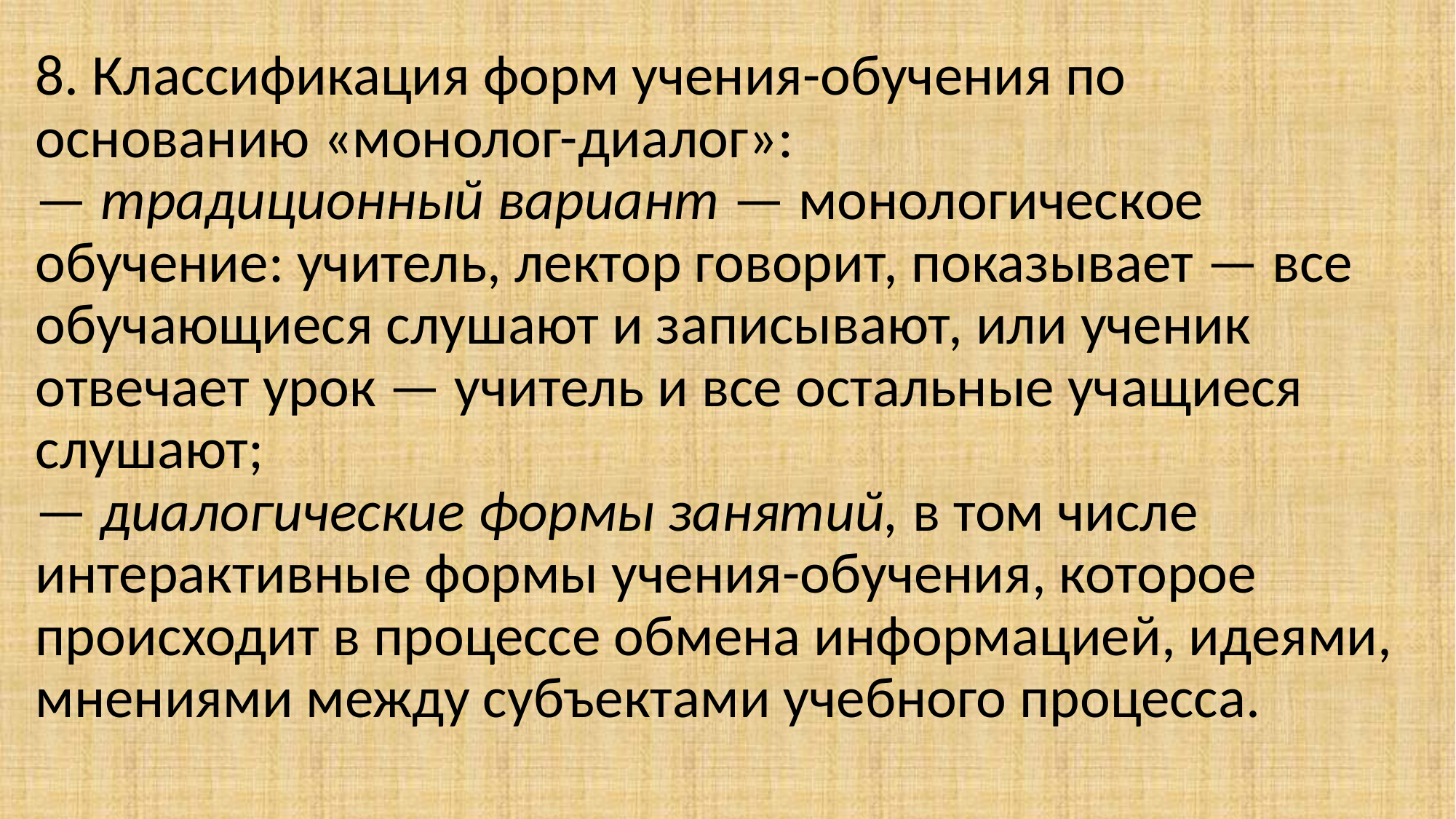

# 8. Классификация форм учения-обучения по основанию «монолог-диалог»: — традиционный вариант — монологическое обучение: учитель, лектор говорит, показывает — все обучающиеся слушают и записывают, или ученик отвечает урок — учитель и все остальные учащиеся слушают; — диалогические формы занятий, в том числе интерактивные формы учения-обучения, которое происходит в процессе обмена информацией, идеями, мнениями между субъектами учебного процесса.